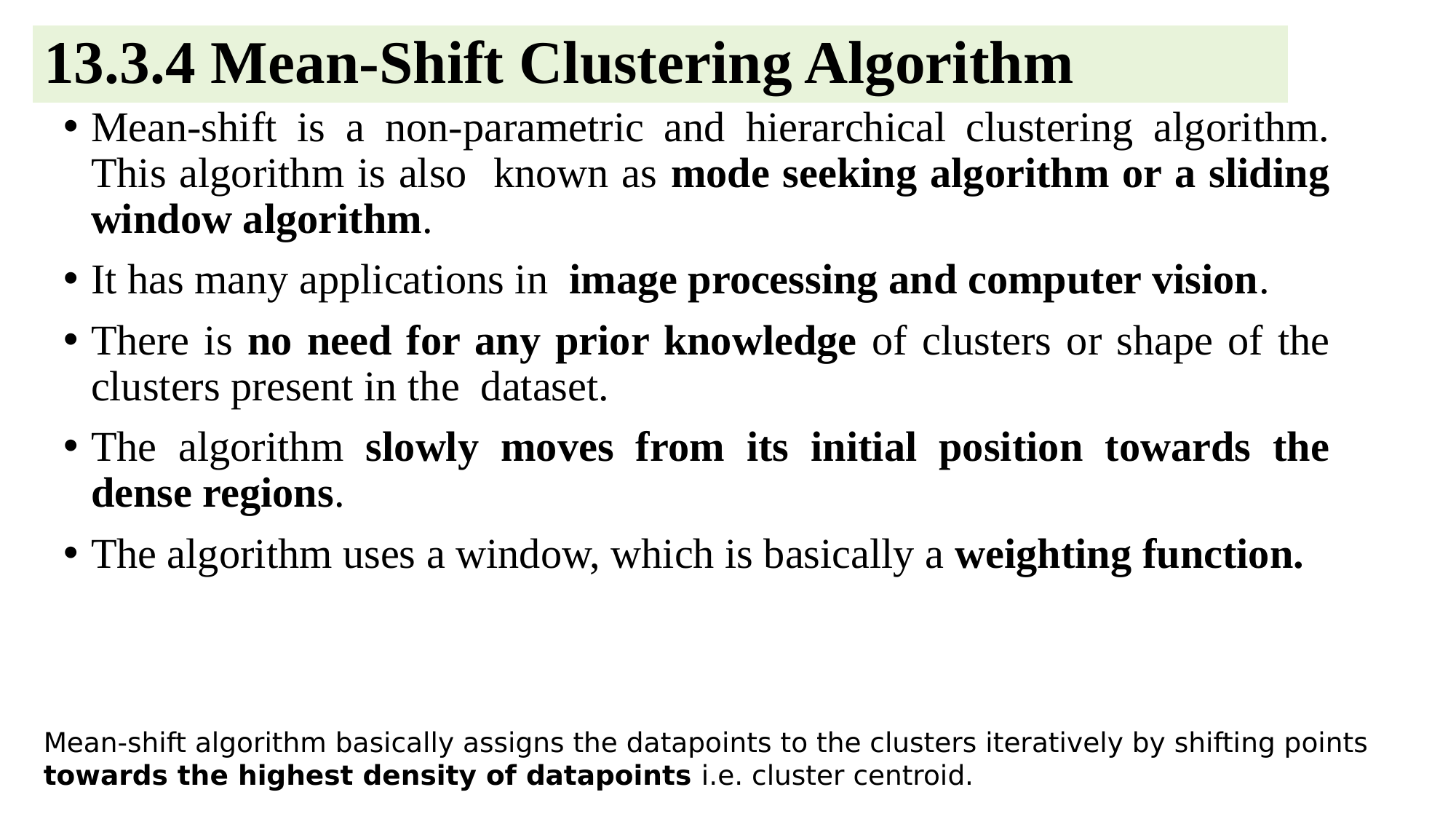

# 13.3.4 Mean-Shift Clustering Algorithm
Mean-shift is a non-parametric and hierarchical clustering algorithm. This algorithm is also  known as mode seeking algorithm or a sliding window algorithm.
It has many applications in  image processing and computer vision.
There is no need for any prior knowledge of clusters or shape of the clusters present in the  dataset.
The algorithm slowly moves from its initial position towards the dense regions.
The algorithm uses a window, which is basically a weighting function.
Mean-shift algorithm basically assigns the datapoints to the clusters iteratively by shifting points towards the highest density of datapoints i.e. cluster centroid.